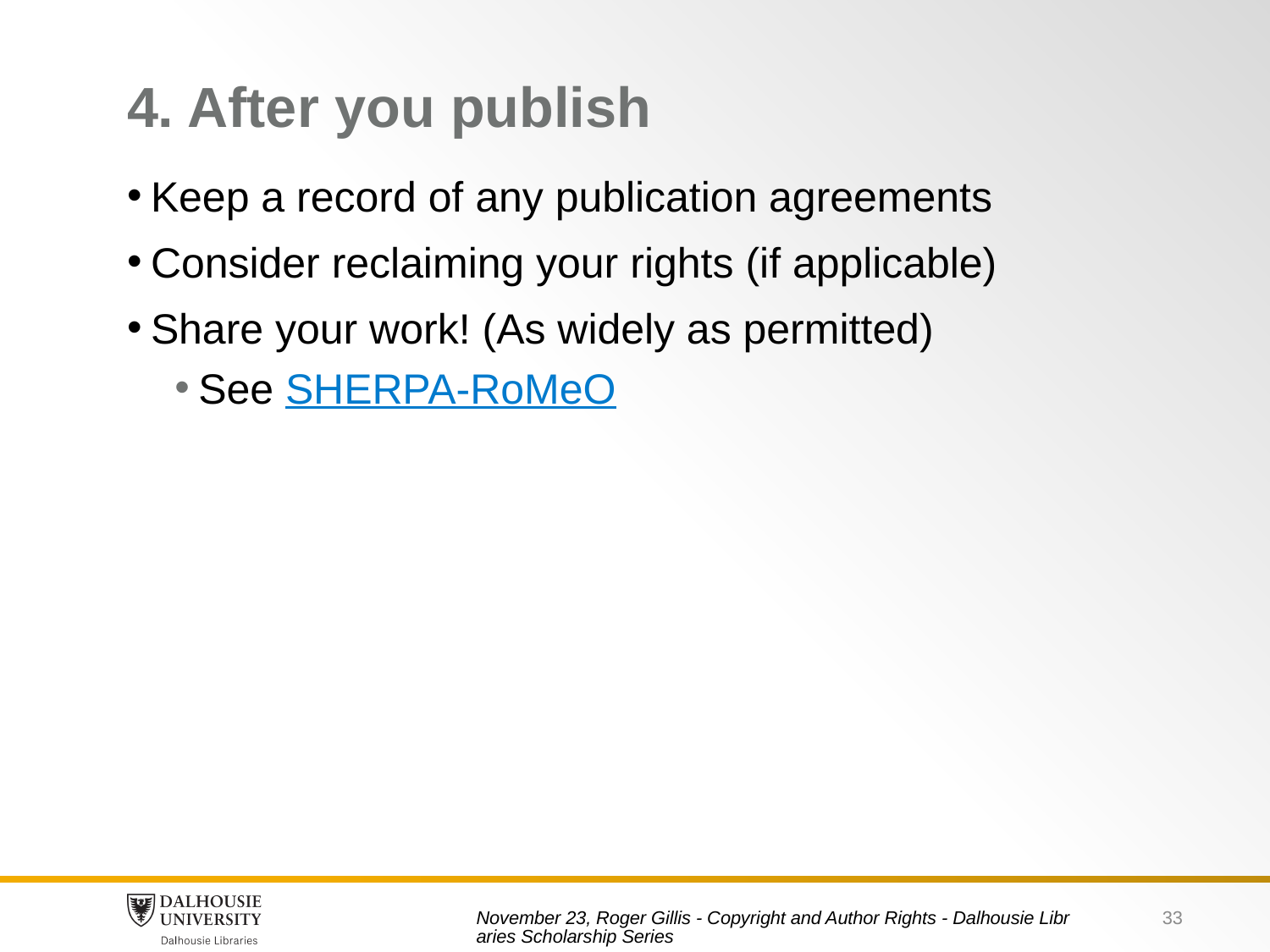

# 4. After you publish
Keep a record of any publication agreements
Consider reclaiming your rights (if applicable)
Share your work! (As widely as permitted)
See SHERPA-RoMeO
33
November 23, Roger Gillis - Copyright and Author Rights - Dalhousie Libraries Scholarship Series